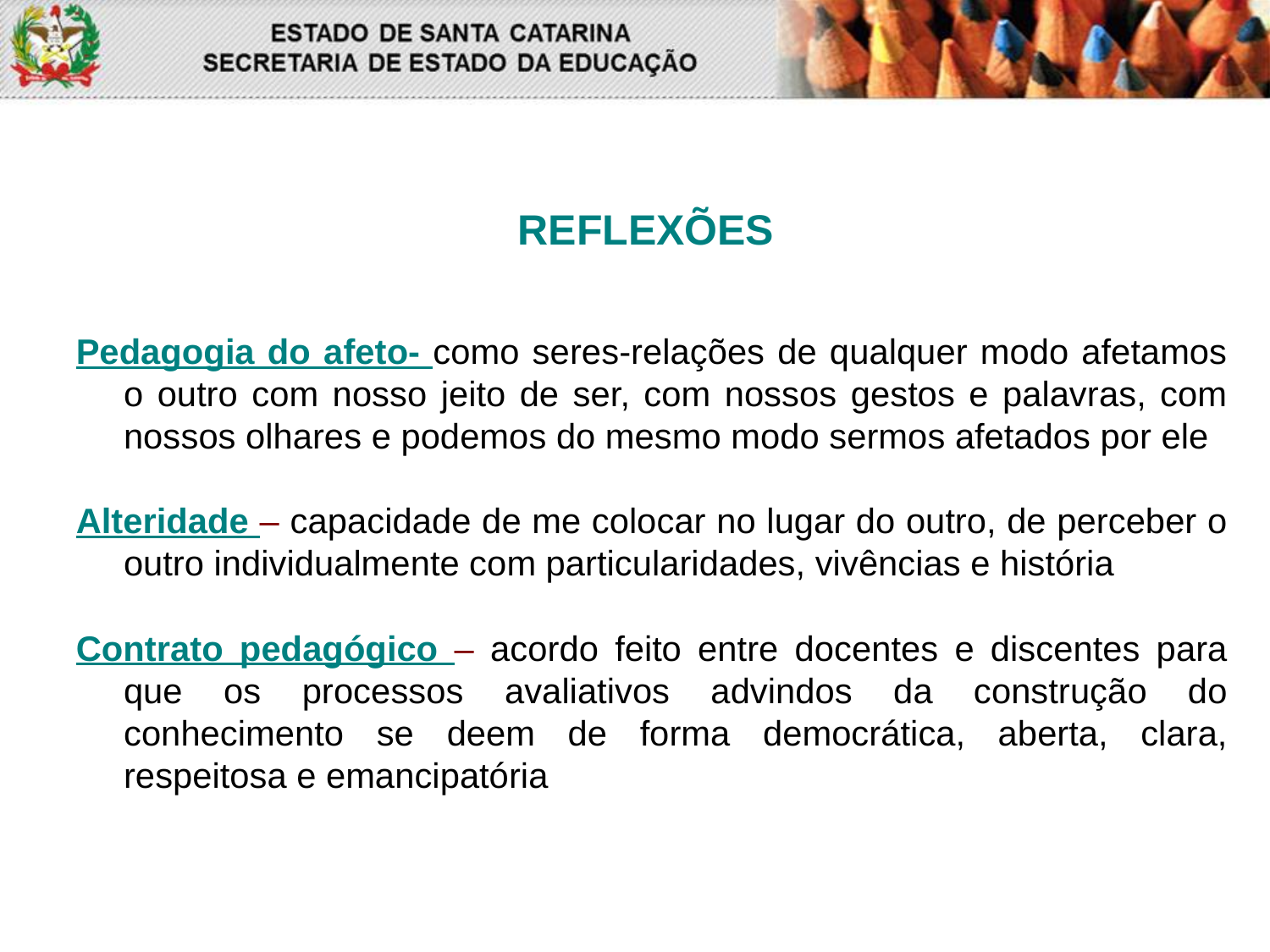

REFLEXÕES

Pedagogia do afeto- como seres-relações de qualquer modo afetamos o outro com nosso jeito de ser, com nossos gestos e palavras, com nossos olhares e podemos do mesmo modo sermos afetados por ele

Alteridade – capacidade de me colocar no lugar do outro, de perceber o outro individualmente com particularidades, vivências e história

Contrato pedagógico – acordo feito entre docentes e discentes para que os processos avaliativos advindos da construção do conhecimento se deem de forma democrática, aberta, clara, respeitosa e emancipatória